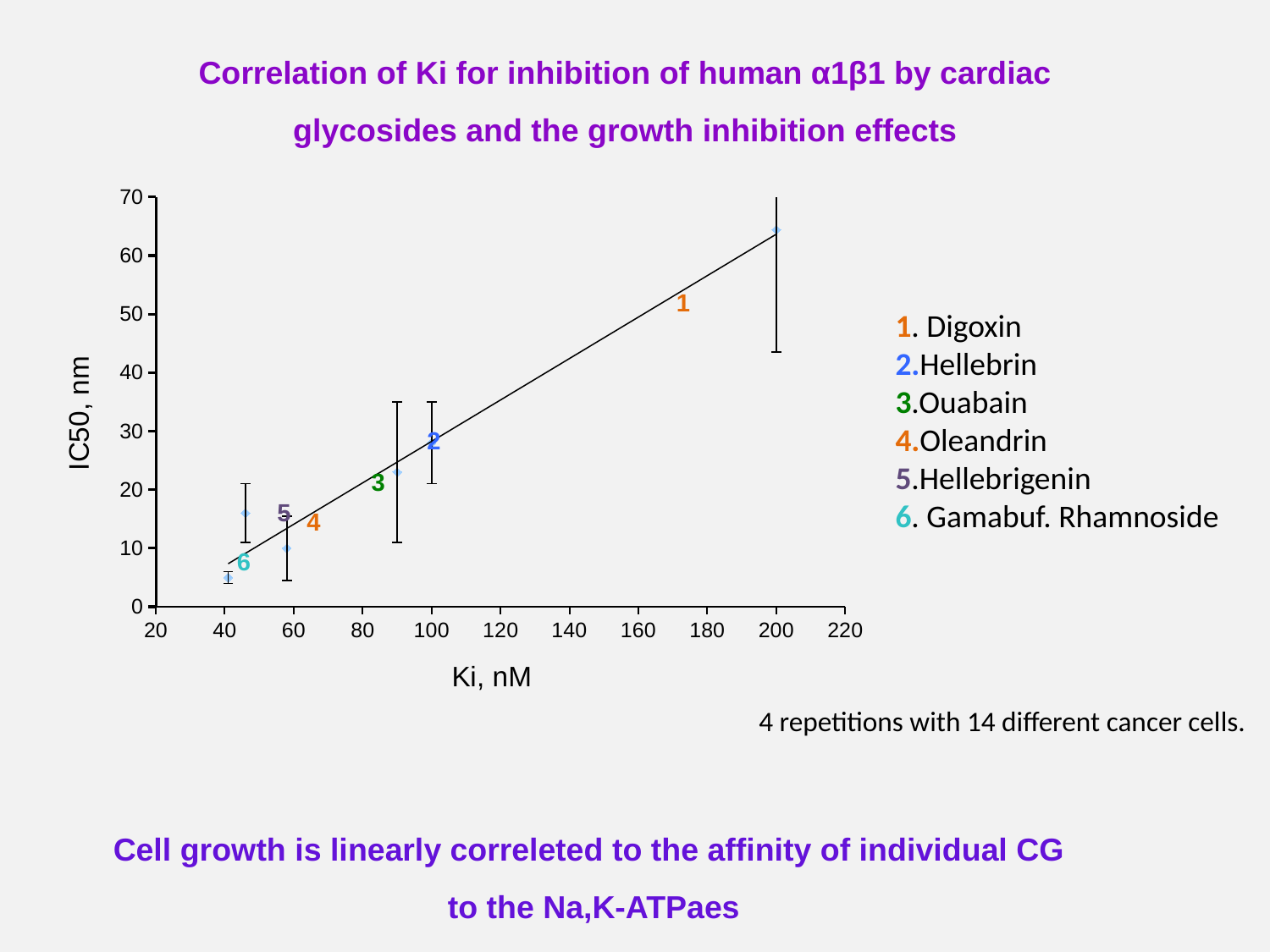

Correlation of Ki for inhibition of human α1β1 by cardiac glycosides and the growth inhibition effects

### Chart

| Category | IC50 ours |
|---|---|
1
2
3
5
4
6

1. Digoxin
2.Hellebrin
3.Ouabain
4.Oleandrin
5.Hellebrigenin
6. Gamabuf. Rhamnoside
4 repetitions with 14 different cancer cells.
Cell growth is linearly correleted to the affinity of individual CG
 to the Na,K-ATPaes